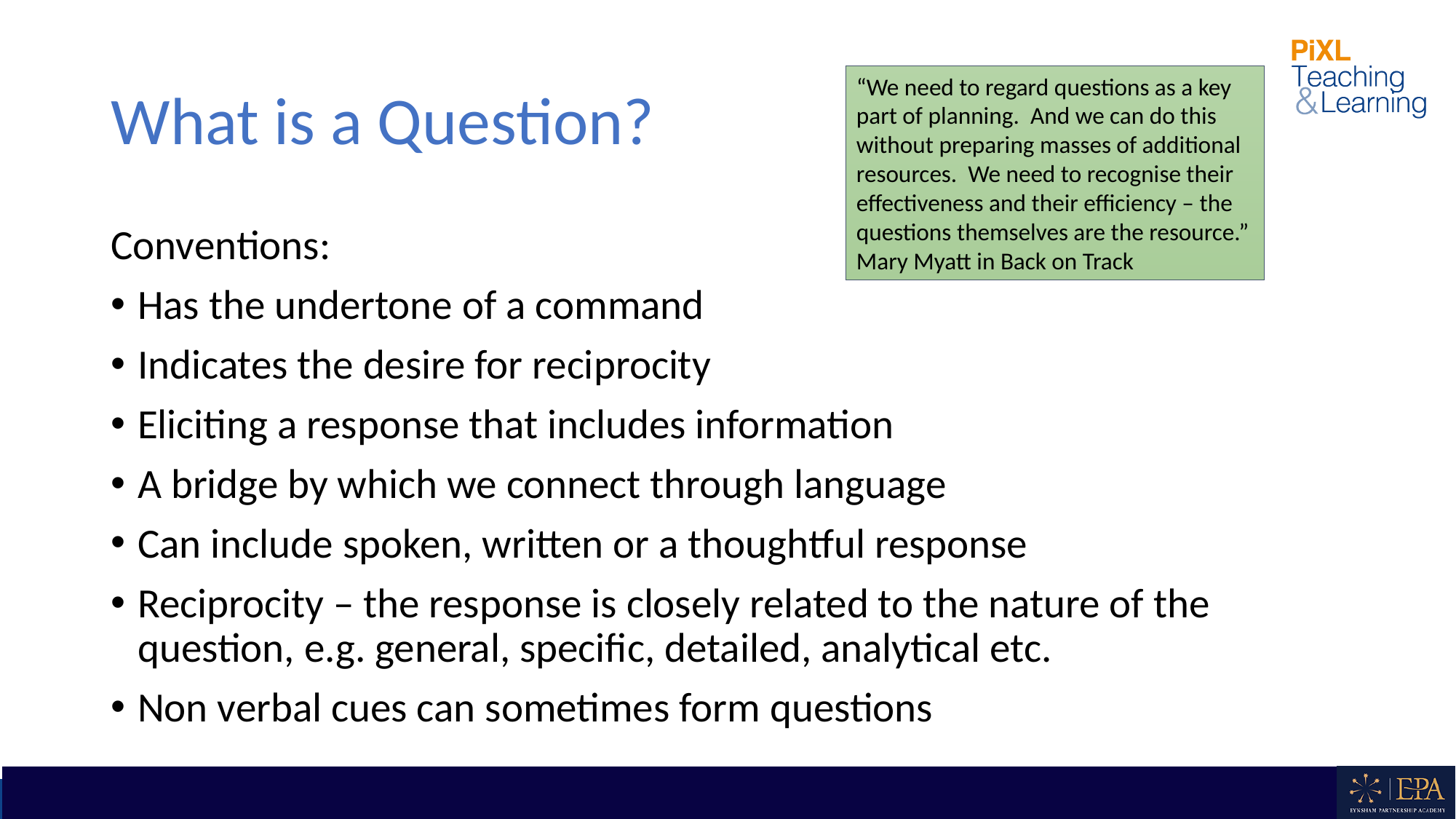

# What is a Question?
“We need to regard questions as a key part of planning.  And we can do this without preparing masses of additional resources.  We need to recognise their effectiveness and their efficiency – the questions themselves are the resource.”
Mary Myatt in Back on Track
Conventions:
Has the undertone of a command
Indicates the desire for reciprocity
Eliciting a response that includes information
A bridge by which we connect through language
Can include spoken, written or a thoughtful response
Reciprocity – the response is closely related to the nature of the question, e.g. general, specific, detailed, analytical etc.
Non verbal cues can sometimes form questions